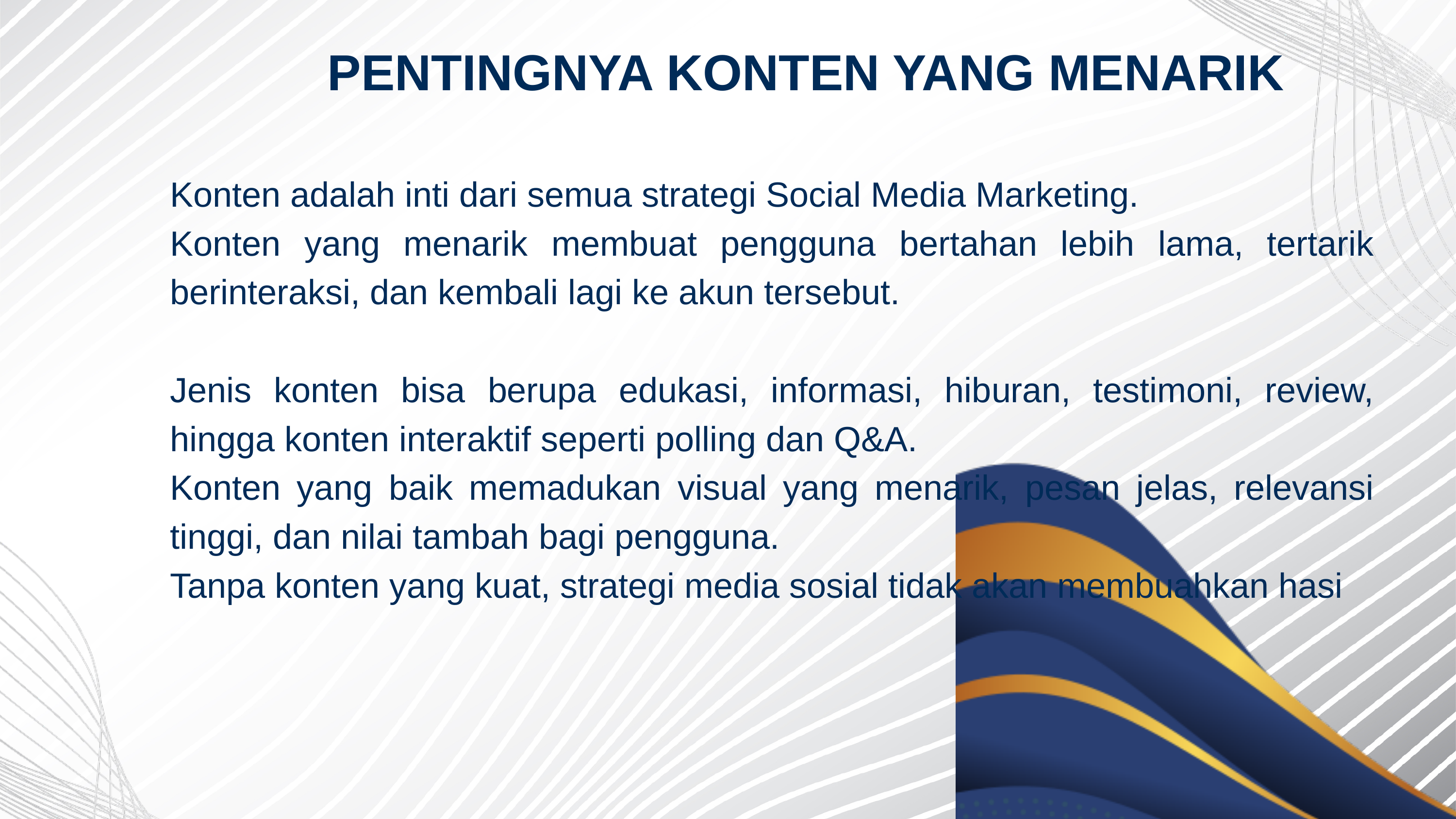

PENTINGNYA KONTEN YANG MENARIK
Konten adalah inti dari semua strategi Social Media Marketing.
Konten yang menarik membuat pengguna bertahan lebih lama, tertarik berinteraksi, dan kembali lagi ke akun tersebut.

Jenis konten bisa berupa edukasi, informasi, hiburan, testimoni, review, hingga konten interaktif seperti polling dan Q&A.
Konten yang baik memadukan visual yang menarik, pesan jelas, relevansi tinggi, dan nilai tambah bagi pengguna.
Tanpa konten yang kuat, strategi media sosial tidak akan membuahkan hasi